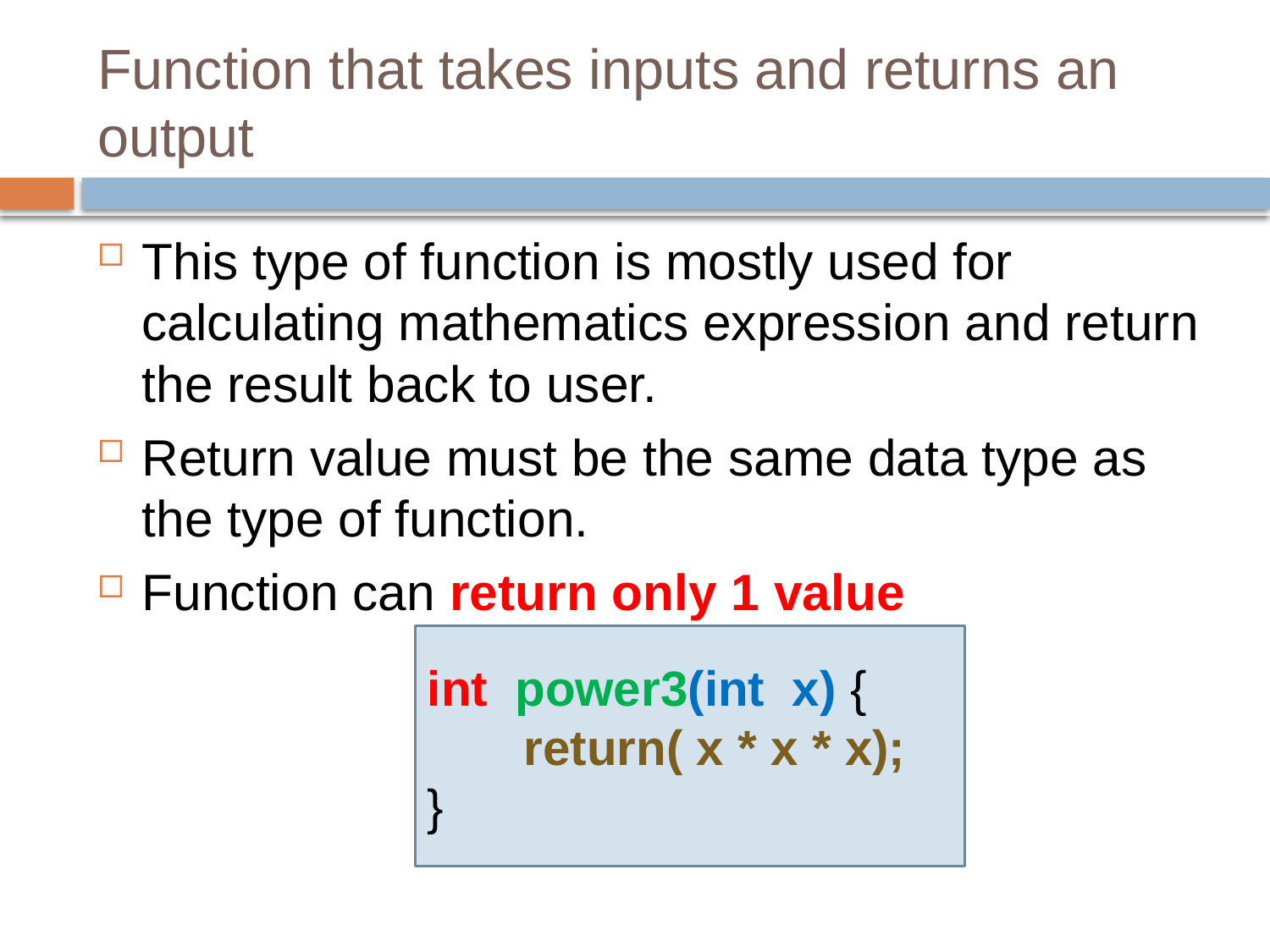

# Function that takes inputs and returns an output
This type of function is mostly used for calculating mathematics expression and return the result back to user.
Return value must be the same data type as the type of function.
Function can return only 1 value
int  power3(int  x) {
       return( x * x * x);
}